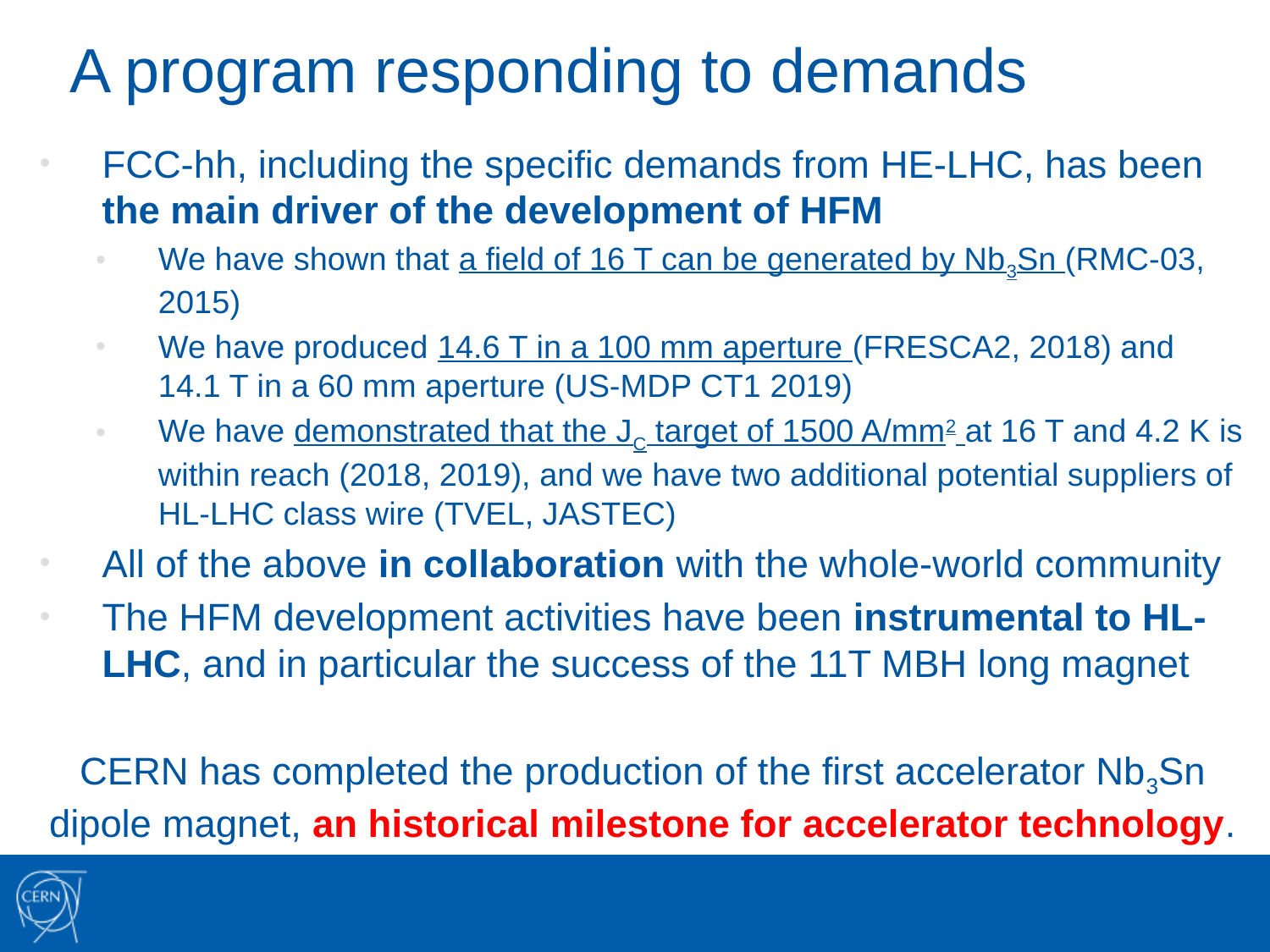

# A program responding to demands
FCC-hh, including the specific demands from HE-LHC, has been the main driver of the development of HFM
We have shown that a field of 16 T can be generated by Nb3Sn (RMC-03, 2015)
We have produced 14.6 T in a 100 mm aperture (FRESCA2, 2018) and 14.1 T in a 60 mm aperture (US-MDP CT1 2019)
We have demonstrated that the JC target of 1500 A/mm2 at 16 T and 4.2 K is within reach (2018, 2019), and we have two additional potential suppliers of HL-LHC class wire (TVEL, JASTEC)
All of the above in collaboration with the whole-world community
The HFM development activities have been instrumental to HL-LHC, and in particular the success of the 11T MBH long magnet

CERN has completed the production of the first accelerator Nb3Sn dipole magnet, an historical milestone for accelerator technology.